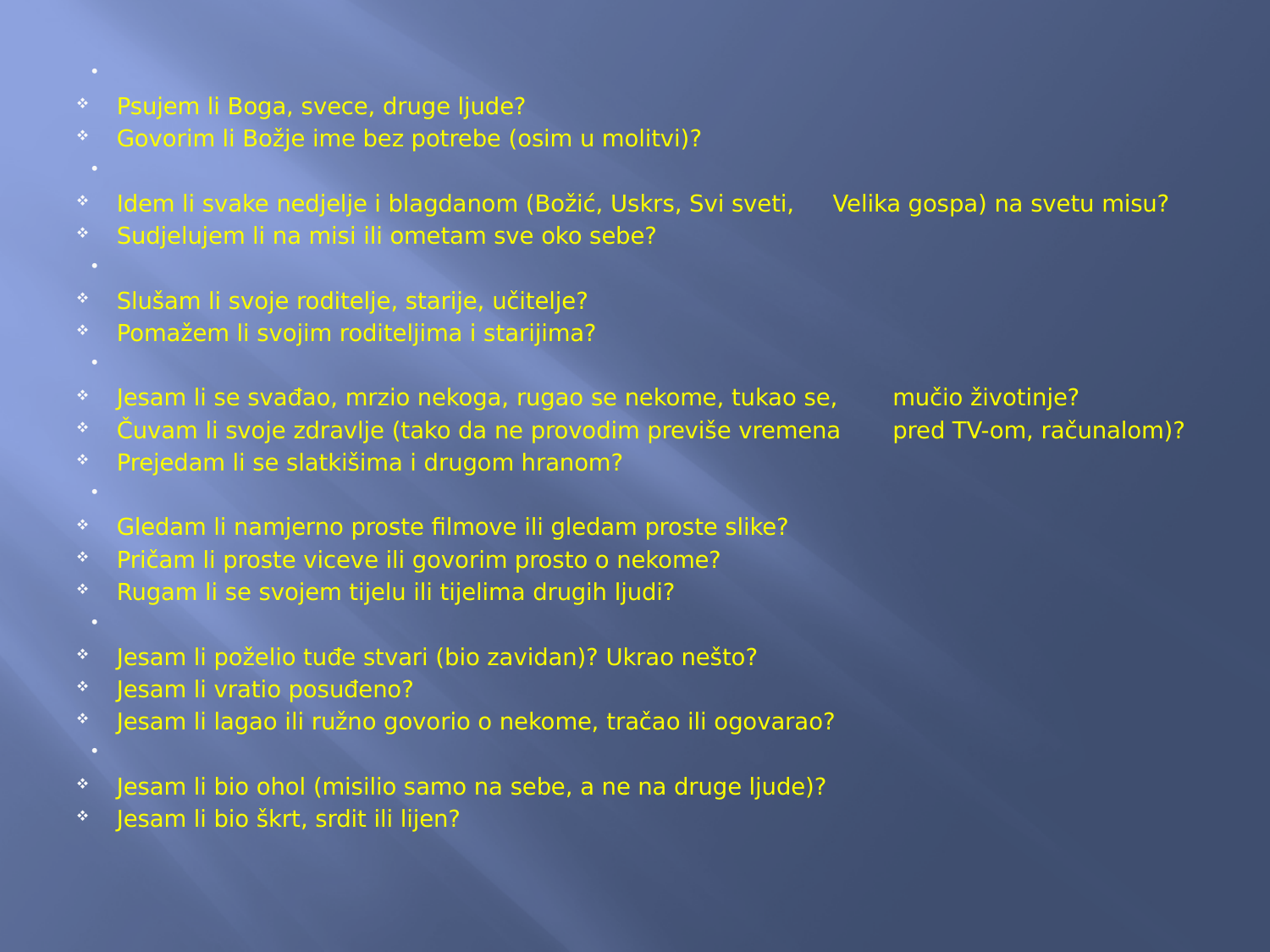

Psujem li Boga, svece, druge ljude?
Govorim li Božje ime bez potrebe (osim u molitvi)?

Idem li svake nedjelje i blagdanom (Božić, Uskrs, Svi sveti, 	Velika gospa) na svetu misu?
Sudjelujem li na misi ili ometam sve oko sebe?

Slušam li svoje roditelje, starije, učitelje?
Pomažem li svojim roditeljima i starijima?

Jesam li se svađao, mrzio nekoga, rugao se nekome, tukao se, 	mučio životinje?
Čuvam li svoje zdravlje (tako da ne provodim previše vremena 	pred TV-om, računalom)?
Prejedam li se slatkišima i drugom hranom?

Gledam li namjerno proste filmove ili gledam proste slike?
Pričam li proste viceve ili govorim prosto o nekome?
Rugam li se svojem tijelu ili tijelima drugih ljudi?

Jesam li poželio tuđe stvari (bio zavidan)? Ukrao nešto?
Jesam li vratio posuđeno?
Jesam li lagao ili ružno govorio o nekome, tračao ili ogovarao?

Jesam li bio ohol (misilio samo na sebe, a ne na druge ljude)?
Jesam li bio škrt, srdit ili lijen?